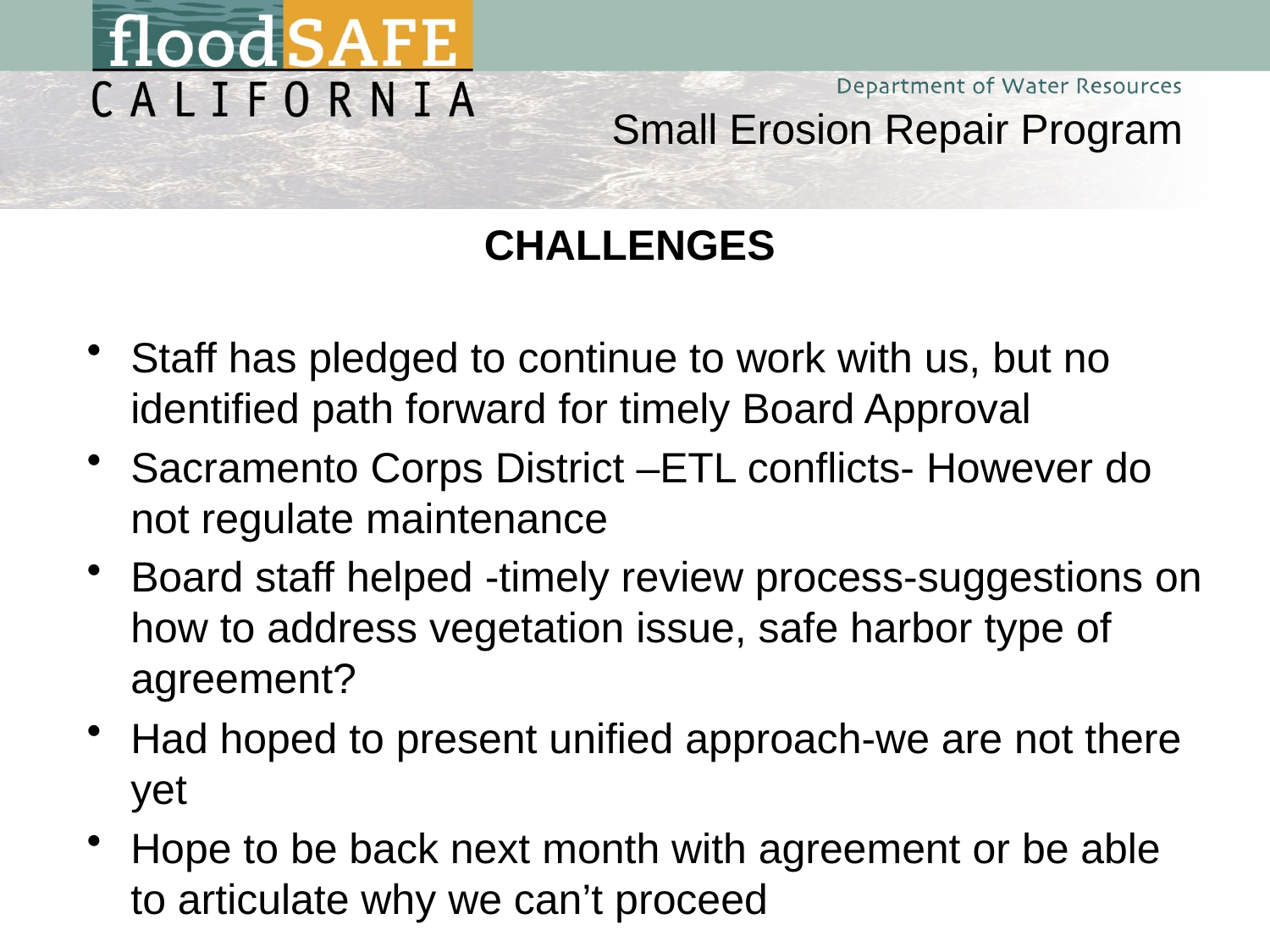

# Small Erosion Repair Program
CHALLENGES

Staff has pledged to continue to work with us, but no identified path forward for timely Board Approval
Sacramento Corps District –ETL conflicts- However do not regulate maintenance
Board staff helped -timely review process-suggestions on how to address vegetation issue, safe harbor type of agreement?
Had hoped to present unified approach-we are not there yet
Hope to be back next month with agreement or be able to articulate why we can’t proceed